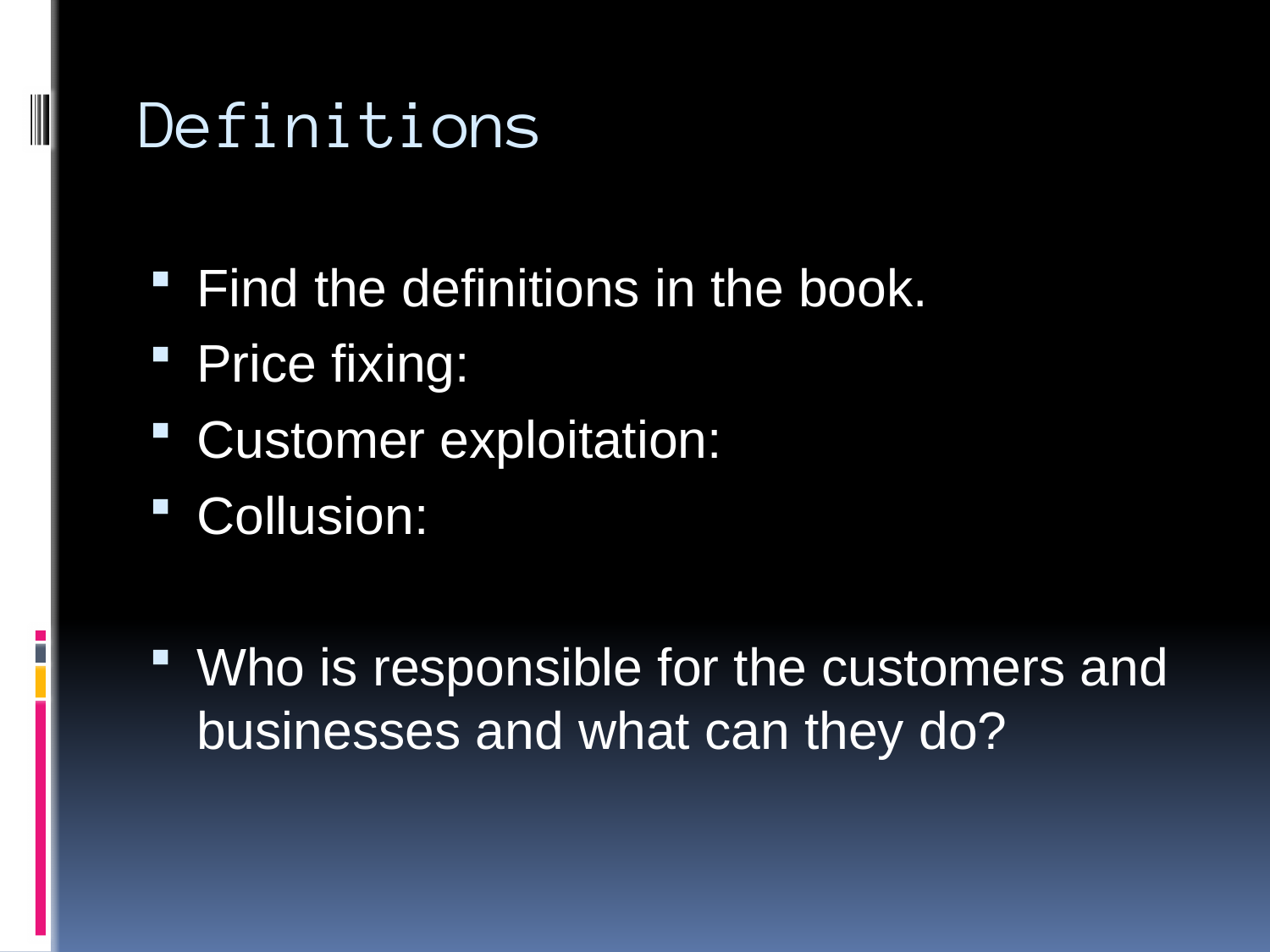

# Definitions
Find the definitions in the book.
Price fixing:
Customer exploitation:
Collusion:

Who is responsible for the customers and businesses and what can they do?